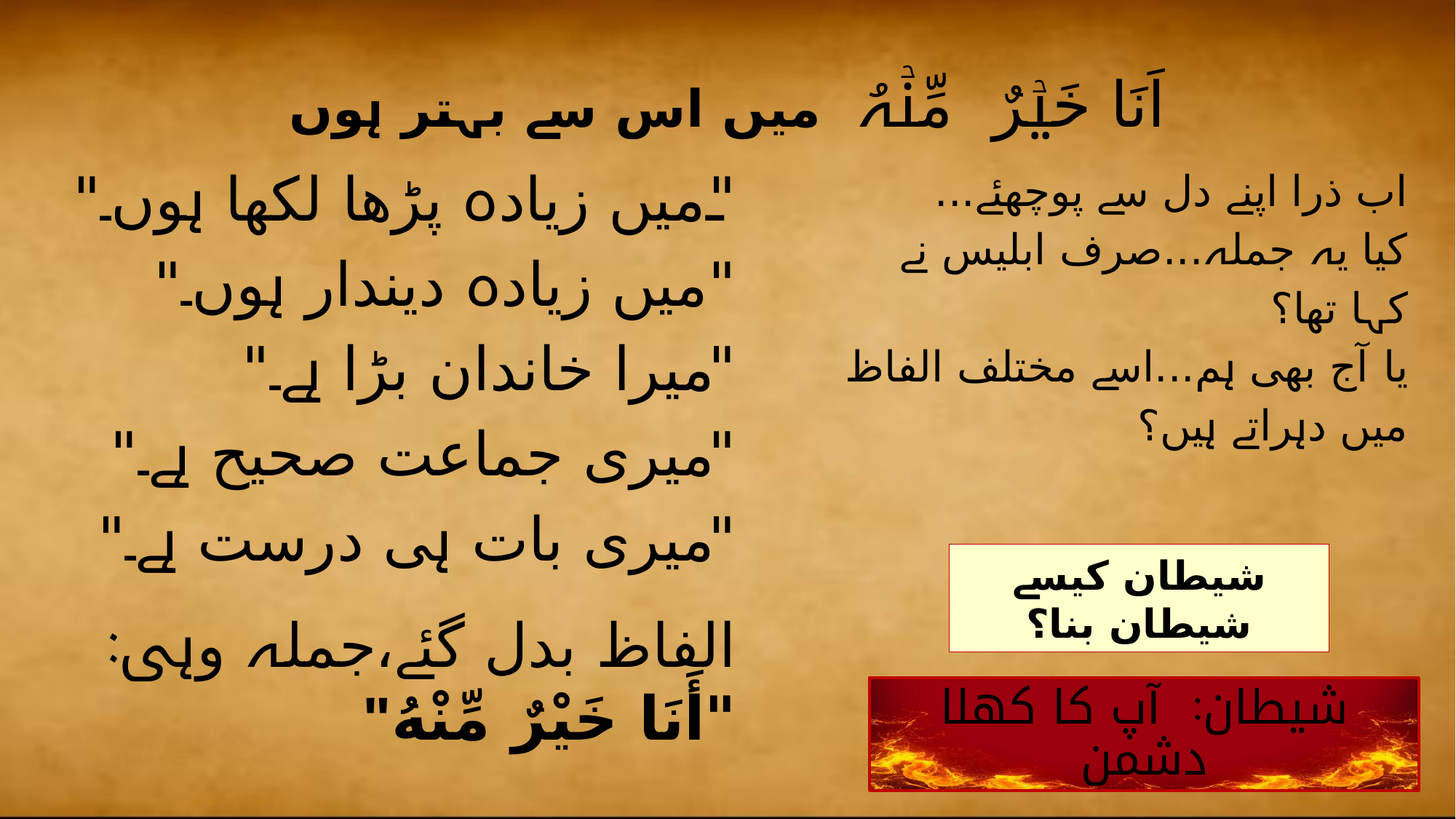

اَنَا خَیۡرٌ  مِّنۡہُ 		 میں اس سے بہتر ہوں
"میں زیادہ پڑھا لکھا ہوں۔"
"میں زیادہ دیندار ہوں۔"
"میرا خاندان بڑا ہے۔"
"میری جماعت صحیح ہے۔"
"میری بات ہی درست ہے۔"
الفاظ بدل گئے،جملہ وہی: "أَنَا خَيْرٌ مِّنْهُ"
# اب ذرا اپنے دل سے پوچھئے... کیا یہ جملہ...صرف ابلیس نے کہا تھا؟ یا آج بھی ہم...اسے مختلف الفاظ میں دہراتے ہیں؟
شیطان کیسے شیطان بنا؟
شیطان:  آپ کا کھلا دشمن